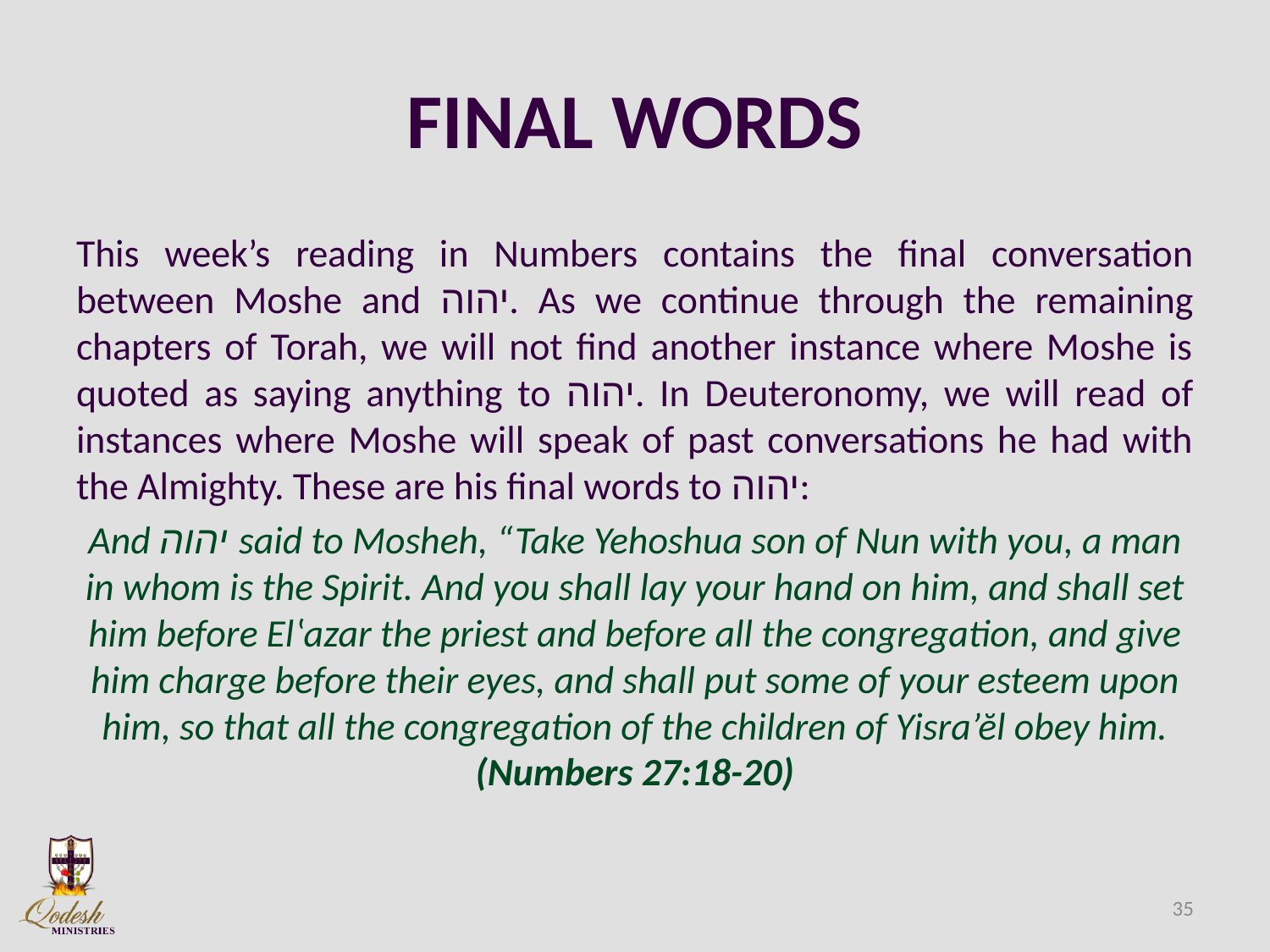

# FINAL WORDS
This week’s reading in Numbers contains the final conversation between Moshe and יהוה. As we continue through the remaining chapters of Torah, we will not find another instance where Moshe is quoted as saying anything to יהוה. In Deuteronomy, we will read of instances where Moshe will speak of past conversations he had with the Almighty. These are his final words to יהוה:
And יהוה said to Mosheh, “Take Yehoshua son of Nun with you, a man in whom is the Spirit. And you shall lay your hand on him, and shall set him before Elʽazar the priest and before all the congregation, and give him charge before their eyes, and shall put some of your esteem upon him, so that all the congregation of the children of Yisra’ĕl obey him. (Numbers 27:18-20)

35